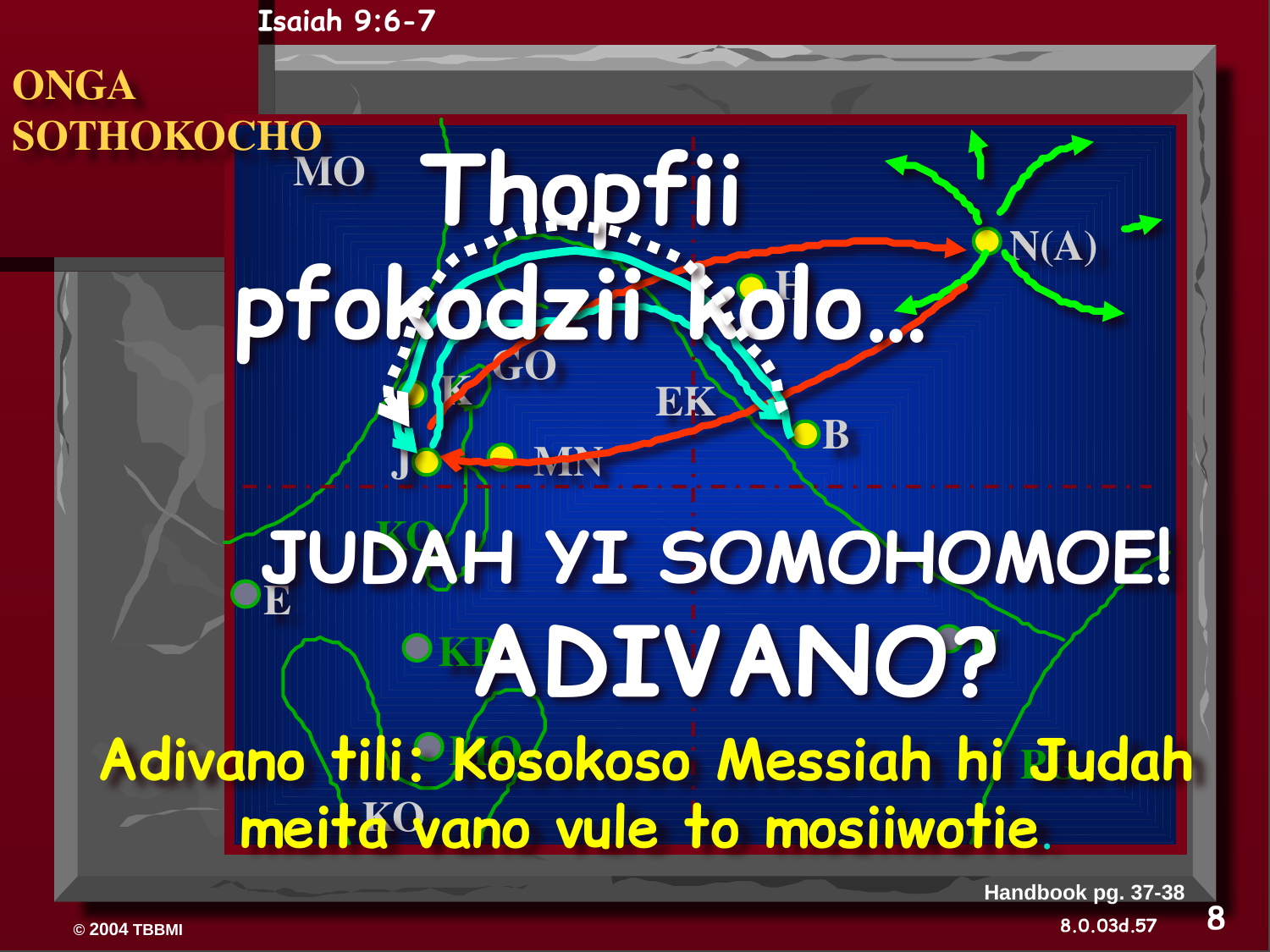

Isaiah 9:6-7

ONGA SOTHOKOCHO

Thopfii pfokodzii kolo…

MO

N(A)

H

GO
K

EK

B

J
MN

KO
JUDAH YI SOMOHOMOE!

E

ADIVANO?

U
KB

MO
Adivano tili: Kosokoso Messiah hi Judah meita vano vule to mosiiwotie.
PG

KO

Handbook pg. 37-38
8
57